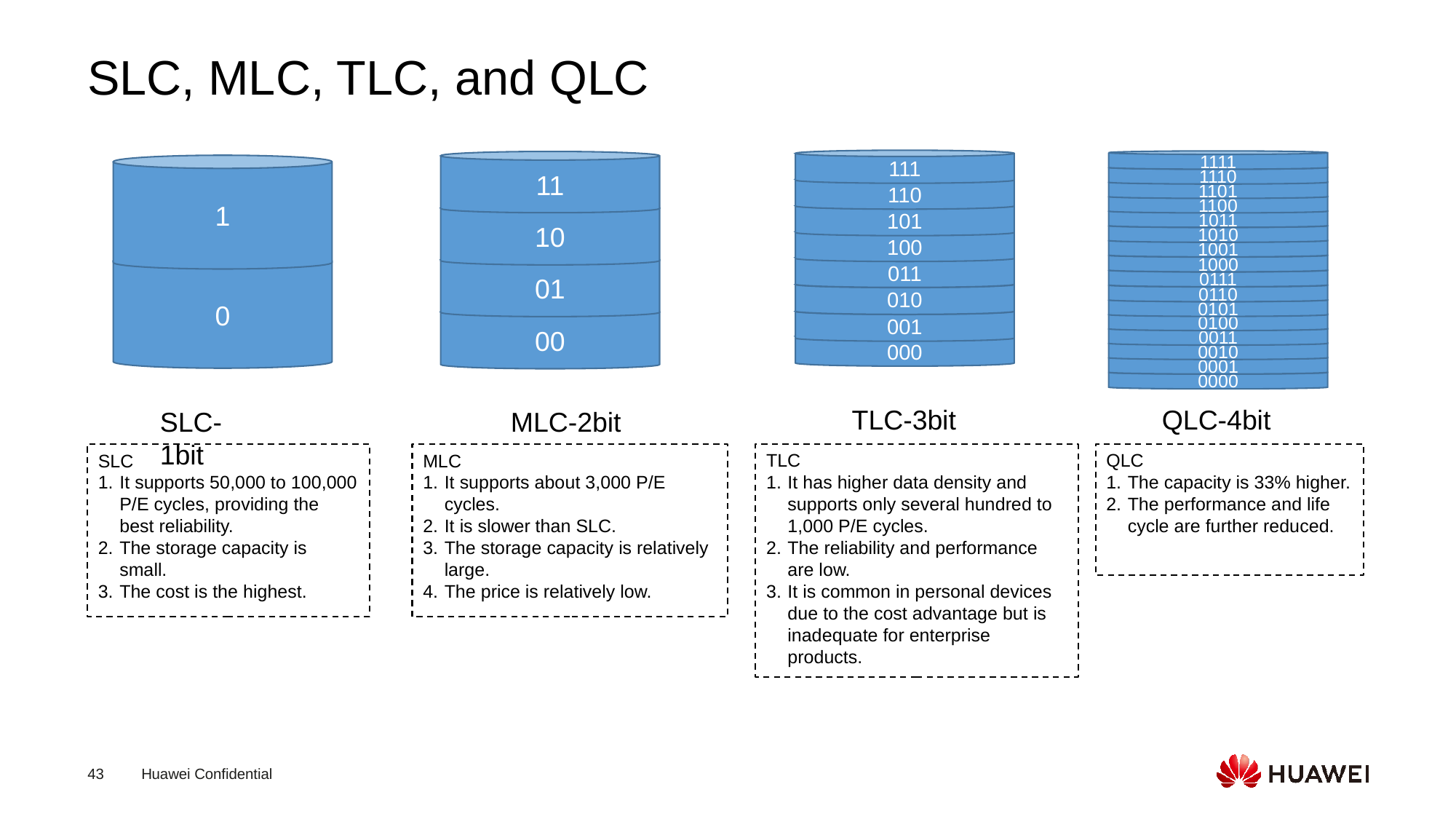

# SLC, MLC, TLC, and QLC
111
110
101
100
011
010
001
000
1111
1110
1101
1100
1011
1010
1001
1000
0111
0110
0101
0100
0011
0010
0001
0000
11
10
01
00
1
0
TLC-3bit
QLC-4bit
SLC-1bit
MLC-2bit
MLC
It supports about 3,000 P/E cycles.
It is slower than SLC.
The storage capacity is relatively large.
The price is relatively low.
SLC
It supports 50,000 to 100,000 P/E cycles, providing the best reliability.
The storage capacity is small.
The cost is the highest.
TLC
It has higher data density and supports only several hundred to 1,000 P/E cycles.
The reliability and performance are low.
It is common in personal devices due to the cost advantage but is inadequate for enterprise products.
QLC
The capacity is 33% higher.
The performance and life cycle are further reduced.